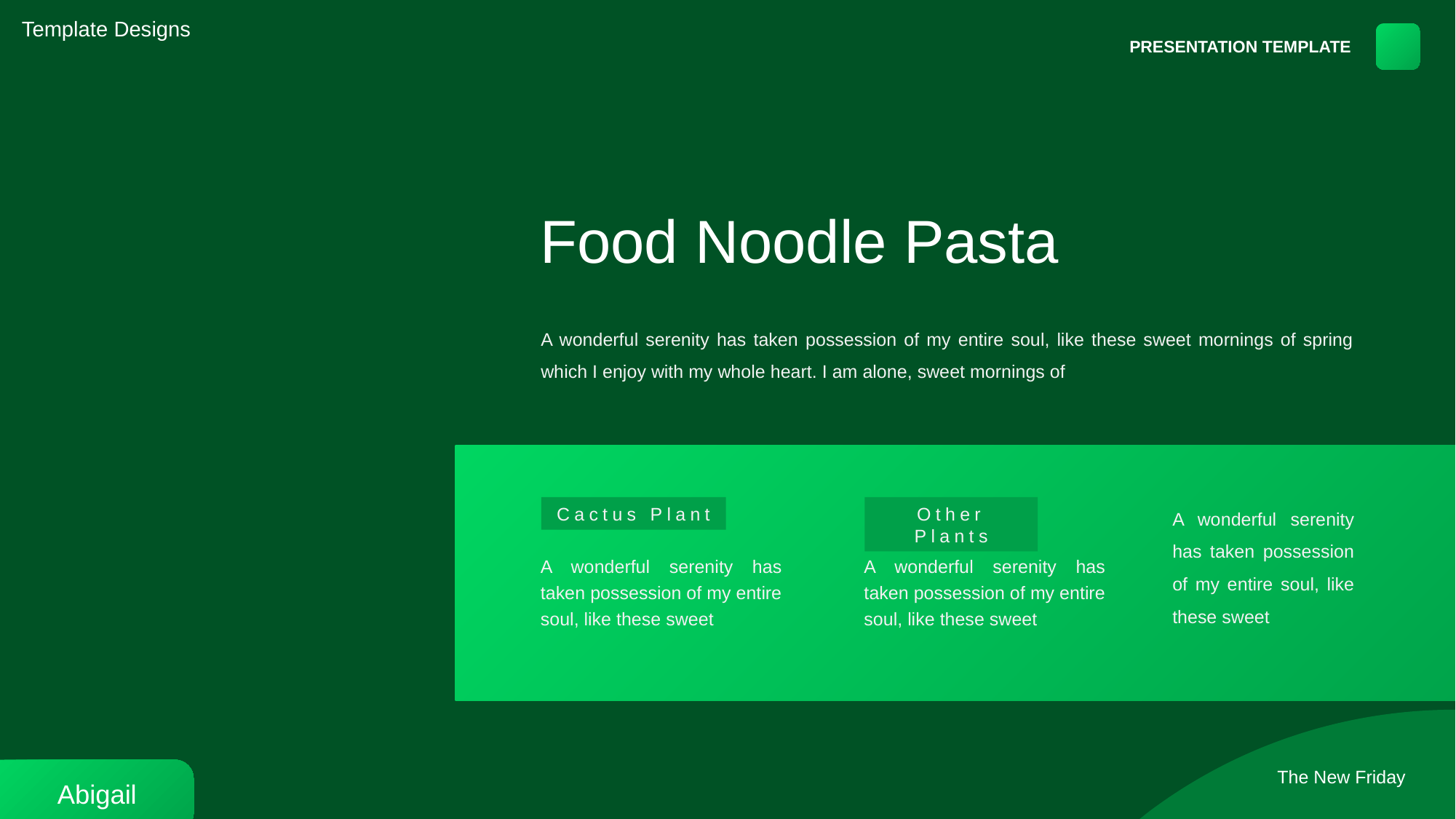

Template Designs

PRESENTATION TEMPLATE

Food Noodle Pasta
A wonderful serenity has taken possession of my entire soul, like these sweet mornings of spring which I enjoy with my whole heart. I am alone, sweet mornings of

A wonderful serenity has taken possession of my entire soul, like these sweet
Cactus Plant
Other Plants
A wonderful serenity has taken possession of my entire soul, like these sweet
A wonderful serenity has taken possession of my entire soul, like these sweet

The New Friday
Abigail Part